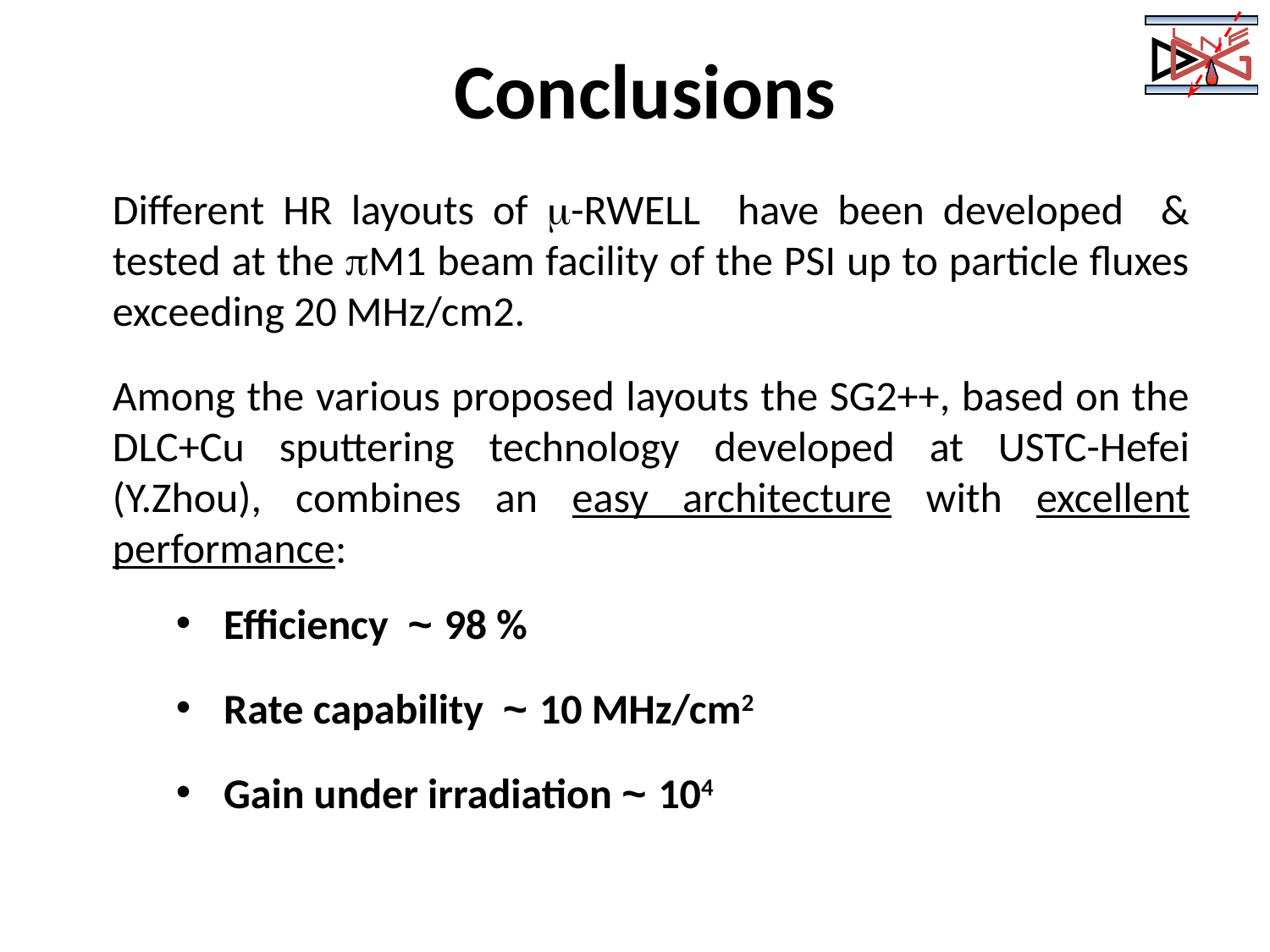

# Conclusions

Different HR layouts of μ-RWELL  have been developed  & tested at the πM1 beam facility of the PSI up to particle fluxes exceeding 20 MHz/cm2.

Among the various proposed layouts the SG2++, based on the DLC+Cu sputtering technology developed at USTC-Hefei (Y.Zhou), combines an easy architecture with excellent performance:

Efficiency  ~ 98 %

Rate capability  ~ 10 MHz/cm2

Gain under irradiation ~ 104